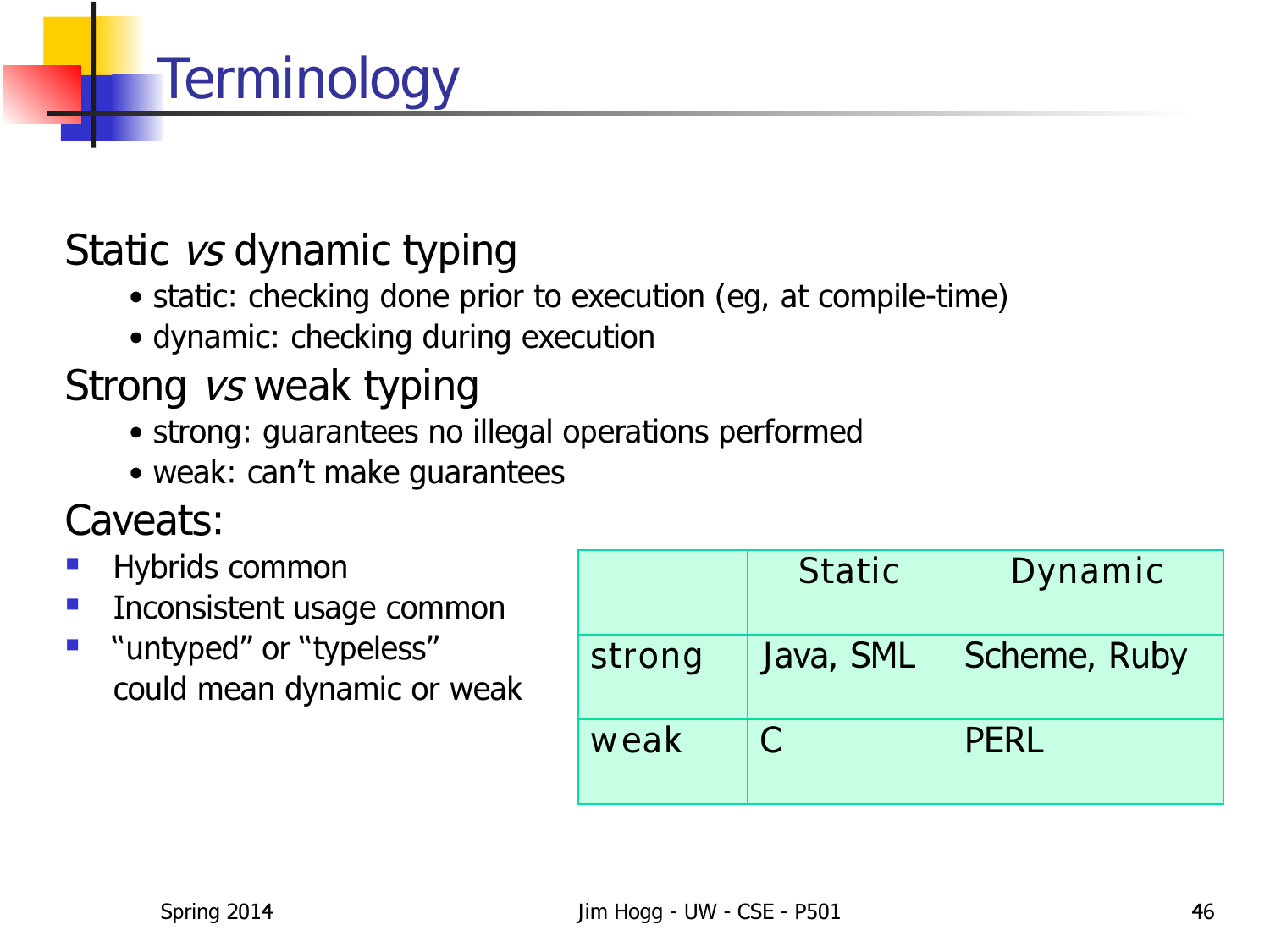

# Terminology
Static vs dynamic typing
• static: checking done prior to execution (eg, at compile-time)
• dynamic: checking during execution
Strong vs weak typing
• strong: guarantees no illegal operations performed
• weak: can’t make guarantees
Caveats:
Hybrids common
Inconsistent usage common
“untyped” or “typeless”
	could mean dynamic or weak
|  | Static | Dynamic |
| --- | --- | --- |
| strong | Java, SML | Scheme, Ruby |
| weak | C | PERL |
Spring 2014
Jim Hogg - UW - CSE - P501
46